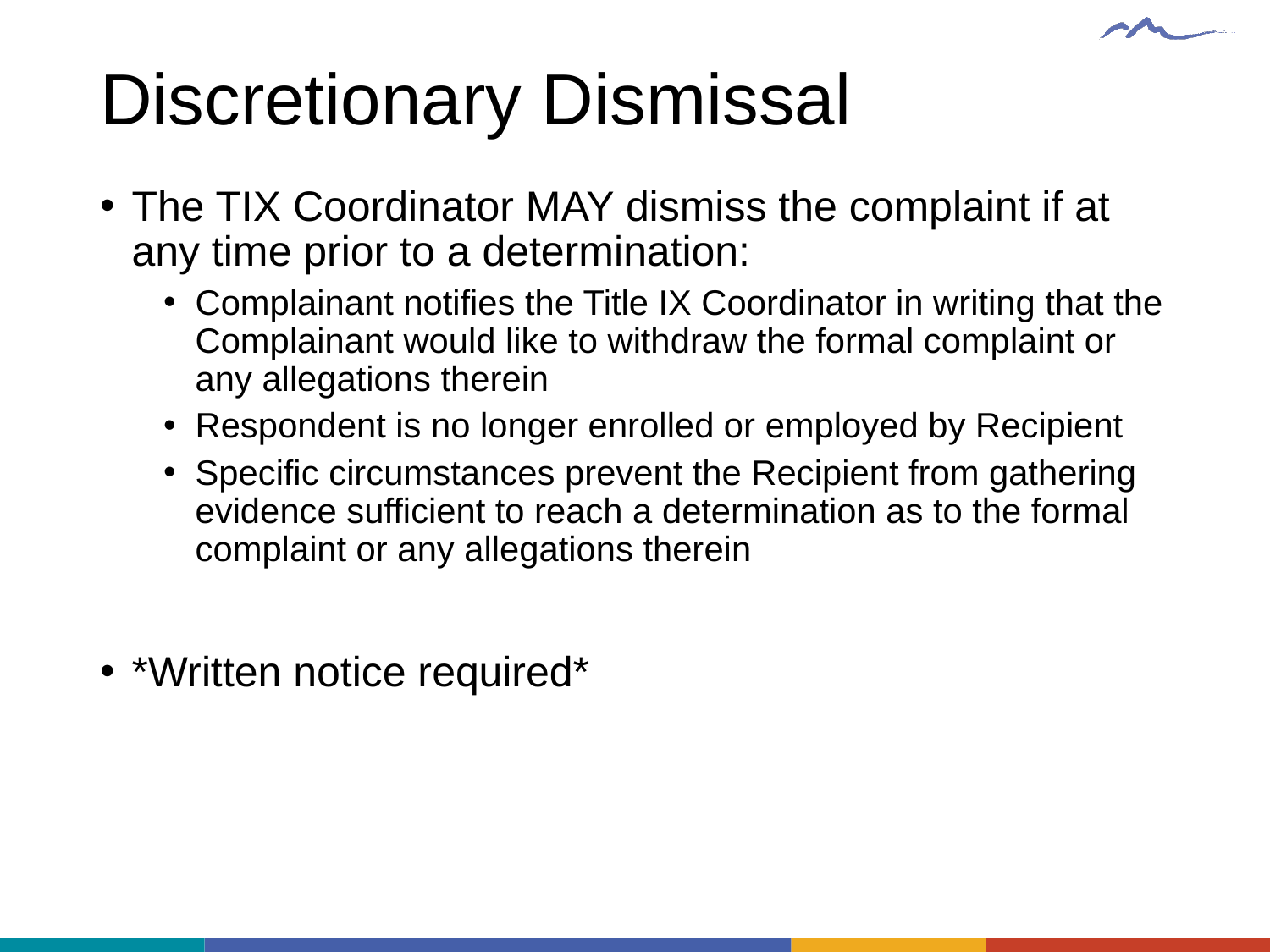

# Discretionary Dismissal
The TIX Coordinator MAY dismiss the complaint if at any time prior to a determination:
Complainant notifies the Title IX Coordinator in writing that the Complainant would like to withdraw the formal complaint or any allegations therein
Respondent is no longer enrolled or employed by Recipient
Specific circumstances prevent the Recipient from gathering evidence sufficient to reach a determination as to the formal complaint or any allegations therein

*Written notice required*